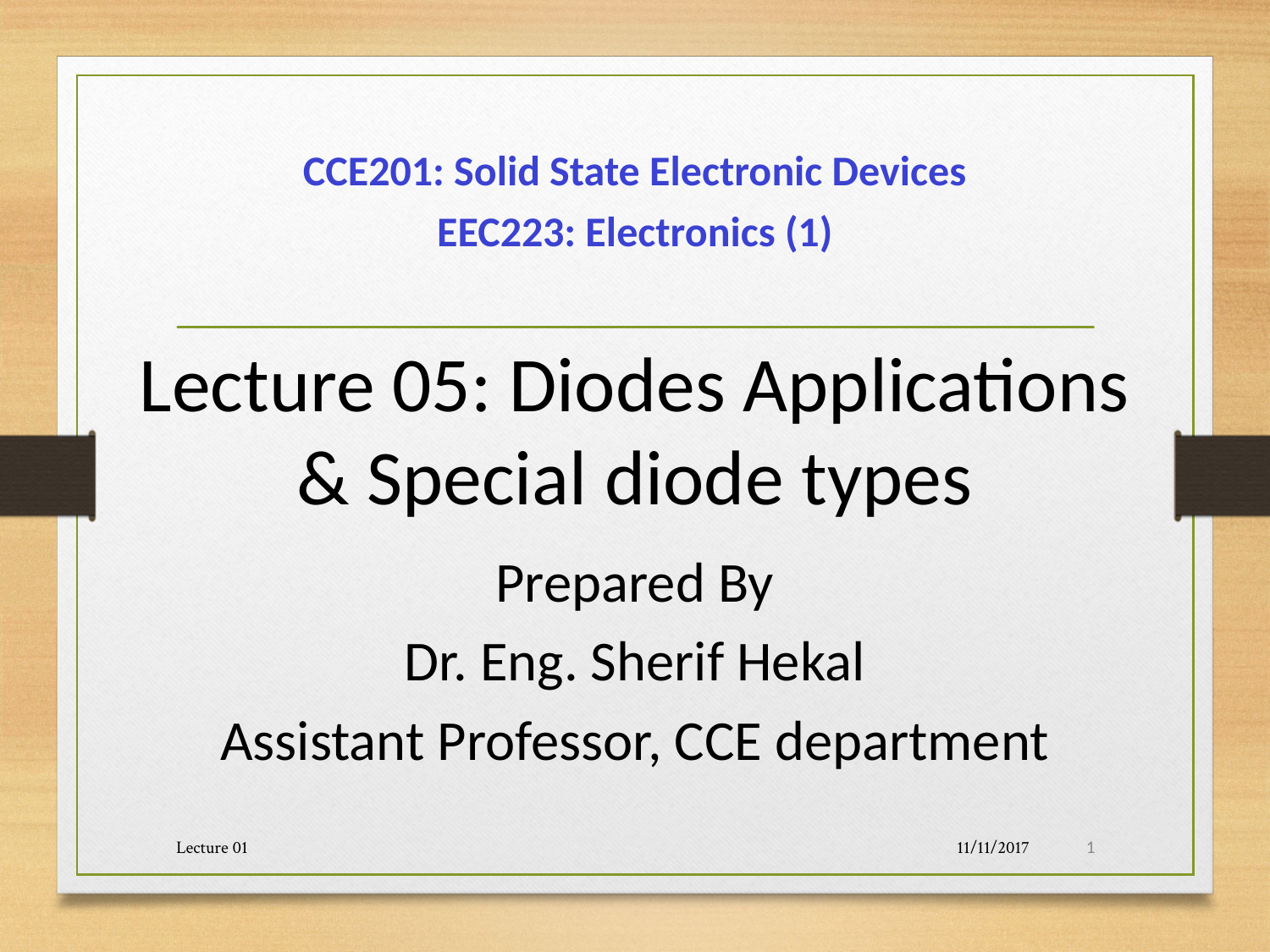

CCE201: Solid State Electronic Devices
EEC223: Electronics (1)
Lecture 05: Diodes Applications & Special diode types
Prepared By
Dr. Eng. Sherif Hekal
Assistant Professor, CCE department
Lecture 01
11/11/2017
1